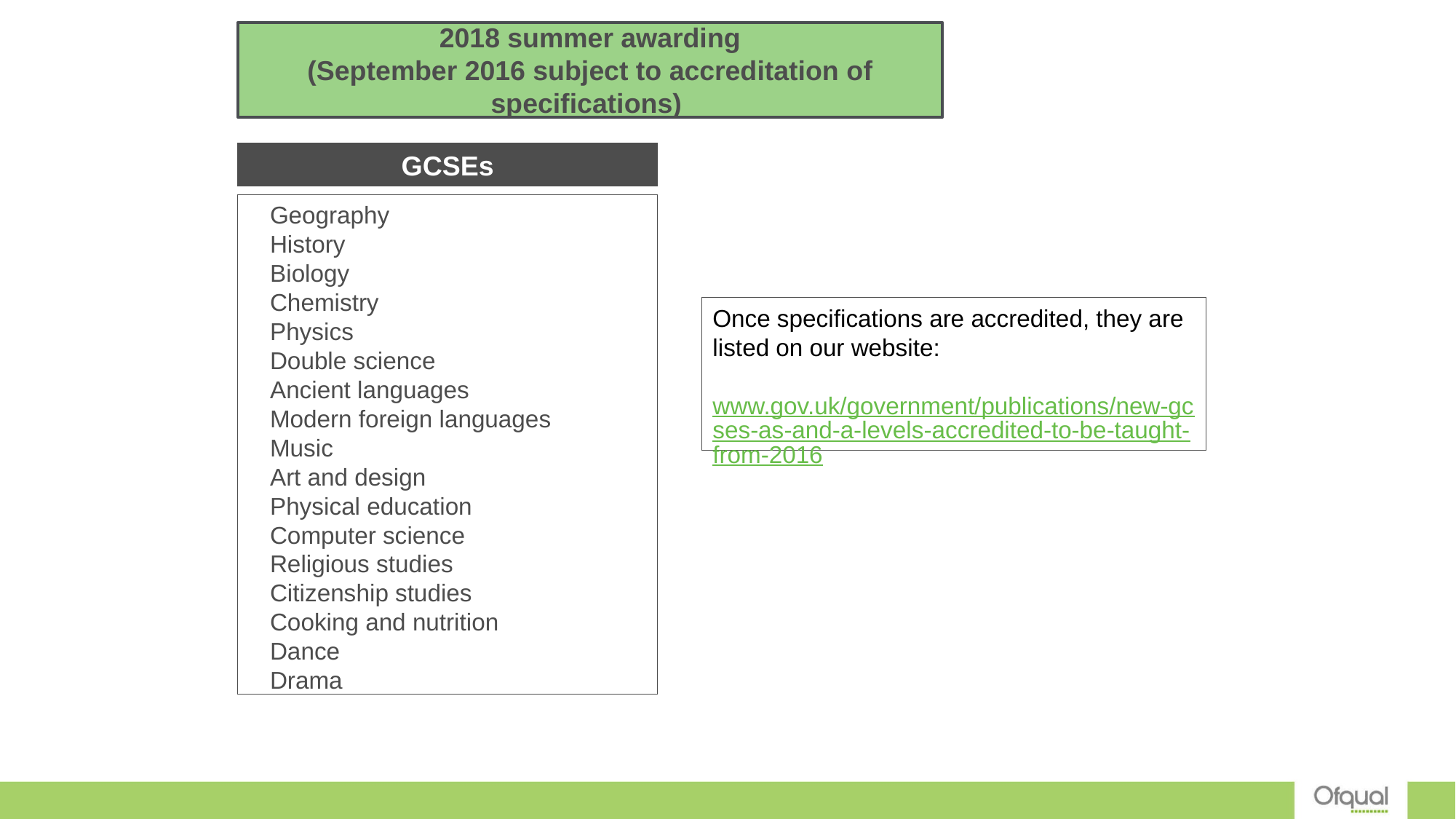

2018 summer awarding
(September 2016 subject to accreditation of specifications)
GCSEs

Geography
History
Biology
Chemistry
Physics
Double science
Ancient languages
Modern foreign languages
Music
Art and design
Physical education
Computer science
Religious studies
Citizenship studies
Cooking and nutrition
Dance
Drama
Once specifications are accredited, they are listed on our website:

www.gov.uk/government/publications/new-gcses-as-and-a-levels-accredited-to-be-taught-from-2016